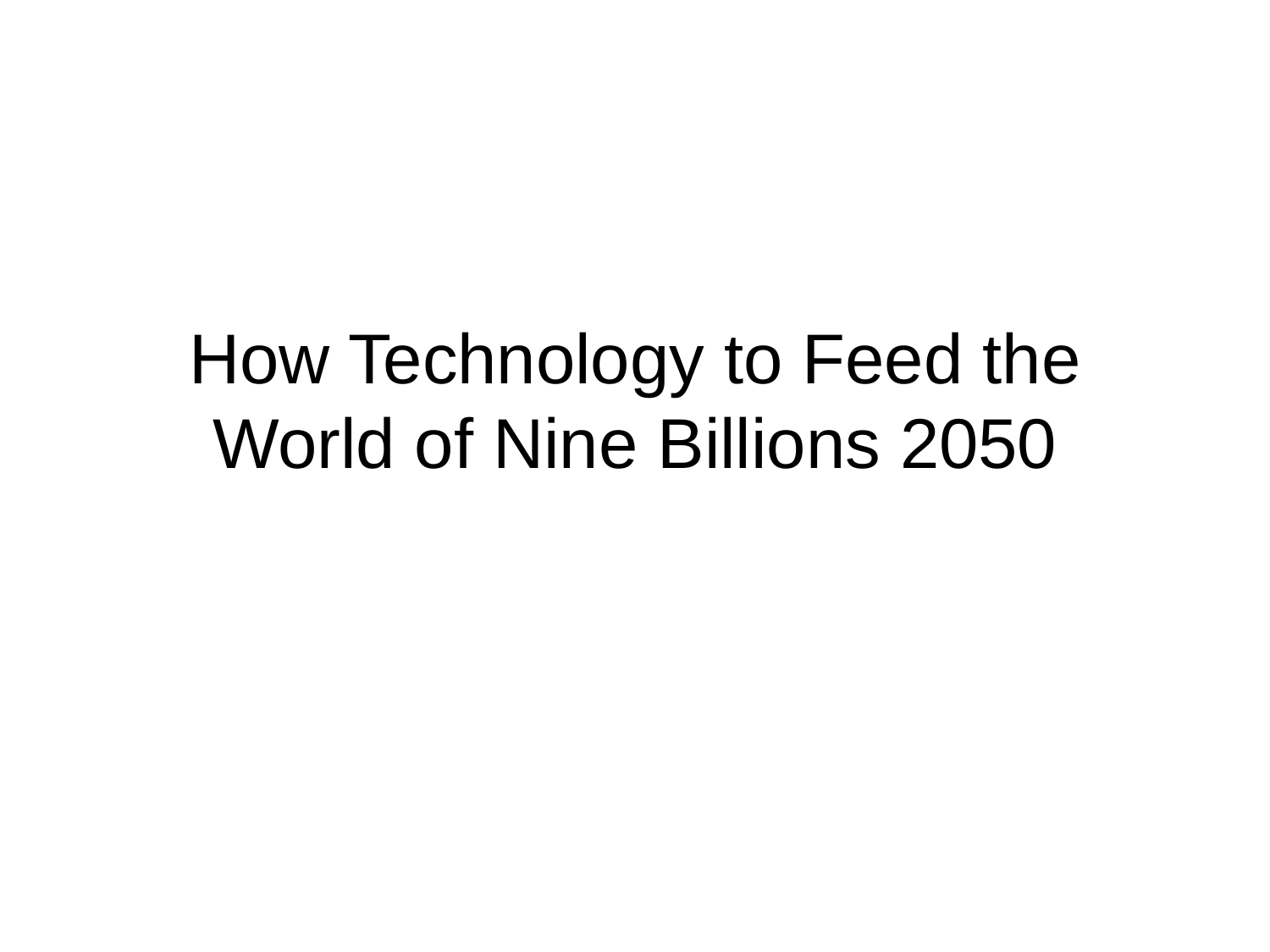

# How Technology to Feed the World of Nine Billions 2050